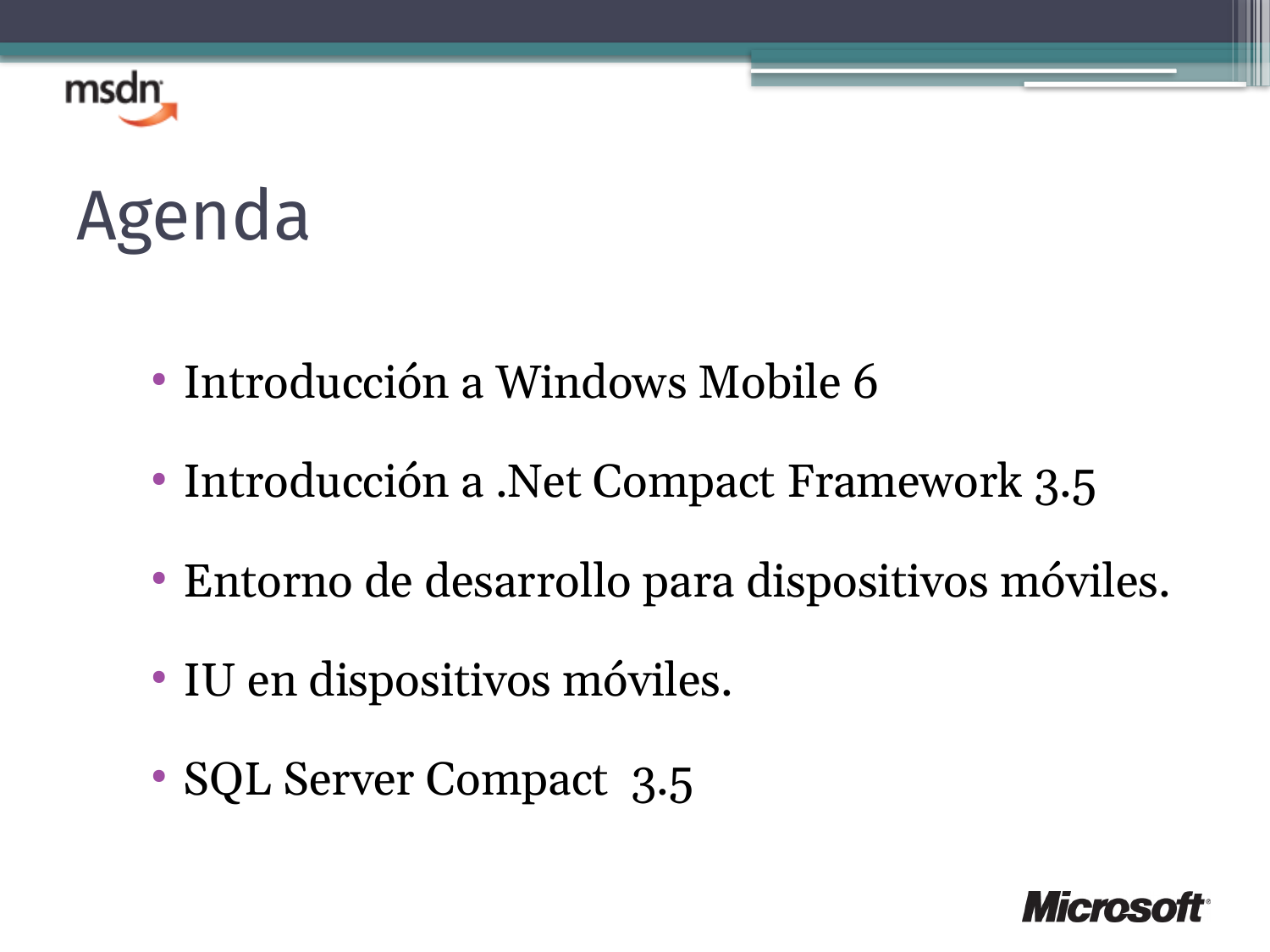

# Agenda
Introducción a Windows Mobile 6
Introducción a .Net Compact Framework 3.5
Entorno de desarrollo para dispositivos móviles.
IU en dispositivos móviles.
SQL Server Compact  3.5